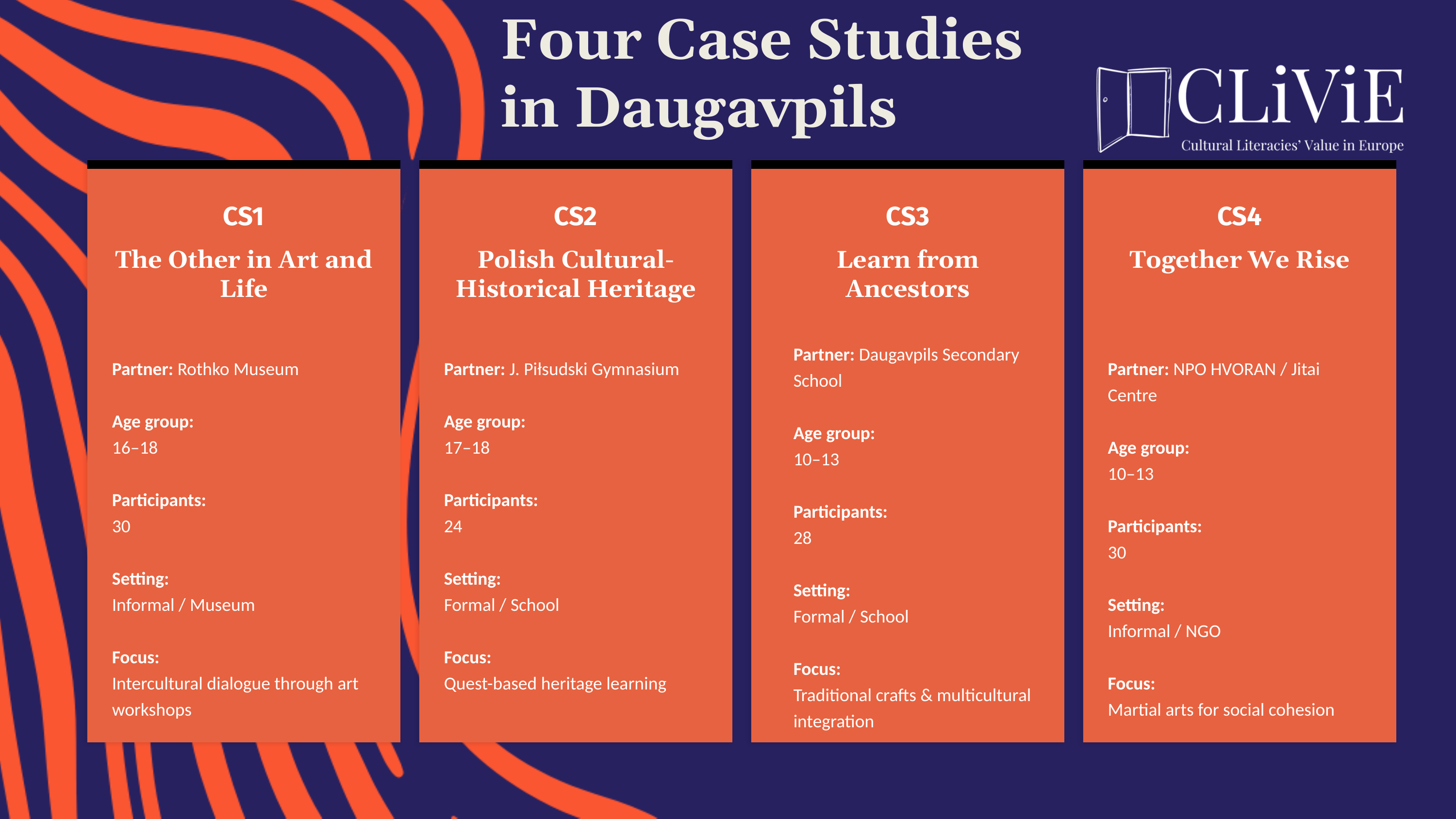

Four Case Studies
in Daugavpils

CS1
CS2
CS3
CS4
The Other in Art and Life
Polish Cultural-Historical Heritage
Learn from Ancestors
Together We Rise
Partner: Daugavpils Secondary School

Age group:
10–13

Participants:
28

Setting:
Formal / School

Focus:
Traditional crafts & multicultural integration
Partner: Rothko Museum

Age group:
16–18

Participants:
30

Setting:
Informal / Museum

Focus:
Intercultural dialogue through art workshops
Partner: J. Piłsudski Gymnasium

Age group:
17–18

Participants:
24

Setting:
Formal / School

Focus:
Quest-based heritage learning
Partner: NPO HVORAN / Jitai Centre

Age group:
10–13

Participants:
30

Setting:
Informal / NGO

Focus:
Martial arts for social cohesion